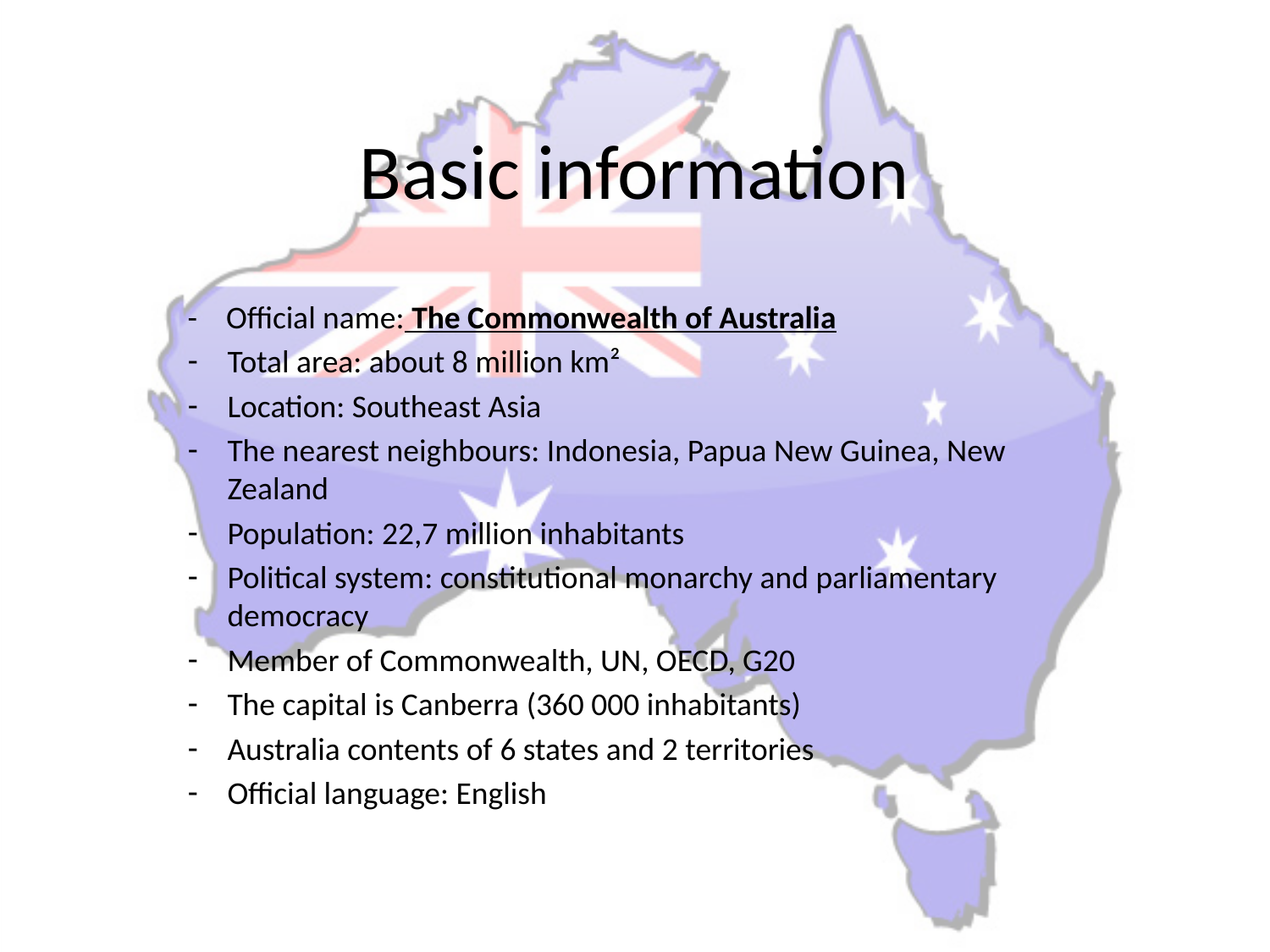

# Basic information

-    Official name: The Commonwealth of Australia
Total area: about 8 million km²
Location: Southeast Asia
The nearest neighbours: Indonesia, Papua New Guinea, New Zealand
Population: 22,7 million inhabitants
Political system: constitutional monarchy and parliamentary democracy
Member of Commonwealth, UN, OECD, G20
The capital is Canberra (360 000 inhabitants)
Australia contents of 6 states and 2 territories
Official language: English